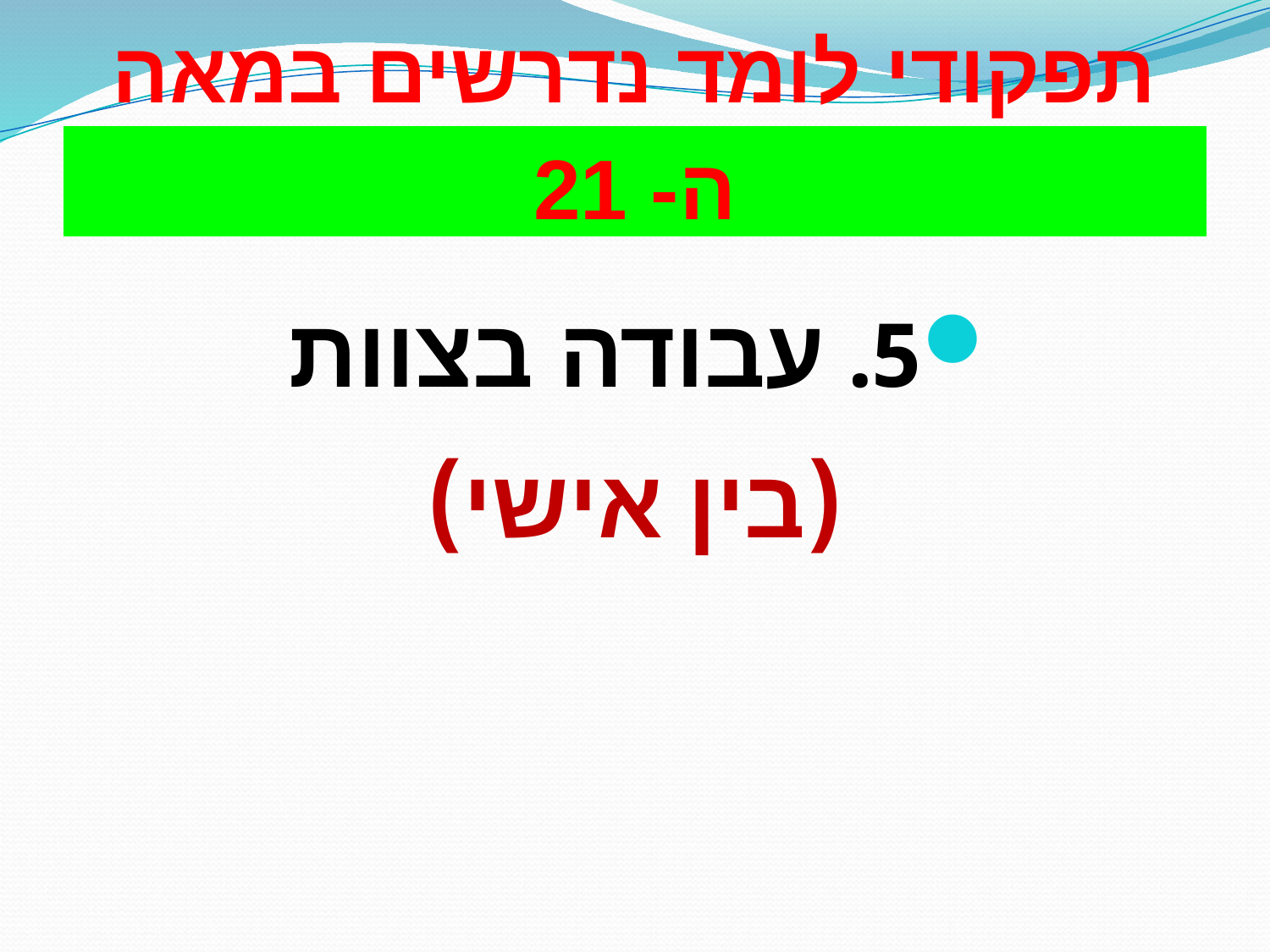

# תפקודי לומד נדרשים במאה ה- 21
5. עבודה בצוות
(בין אישי)